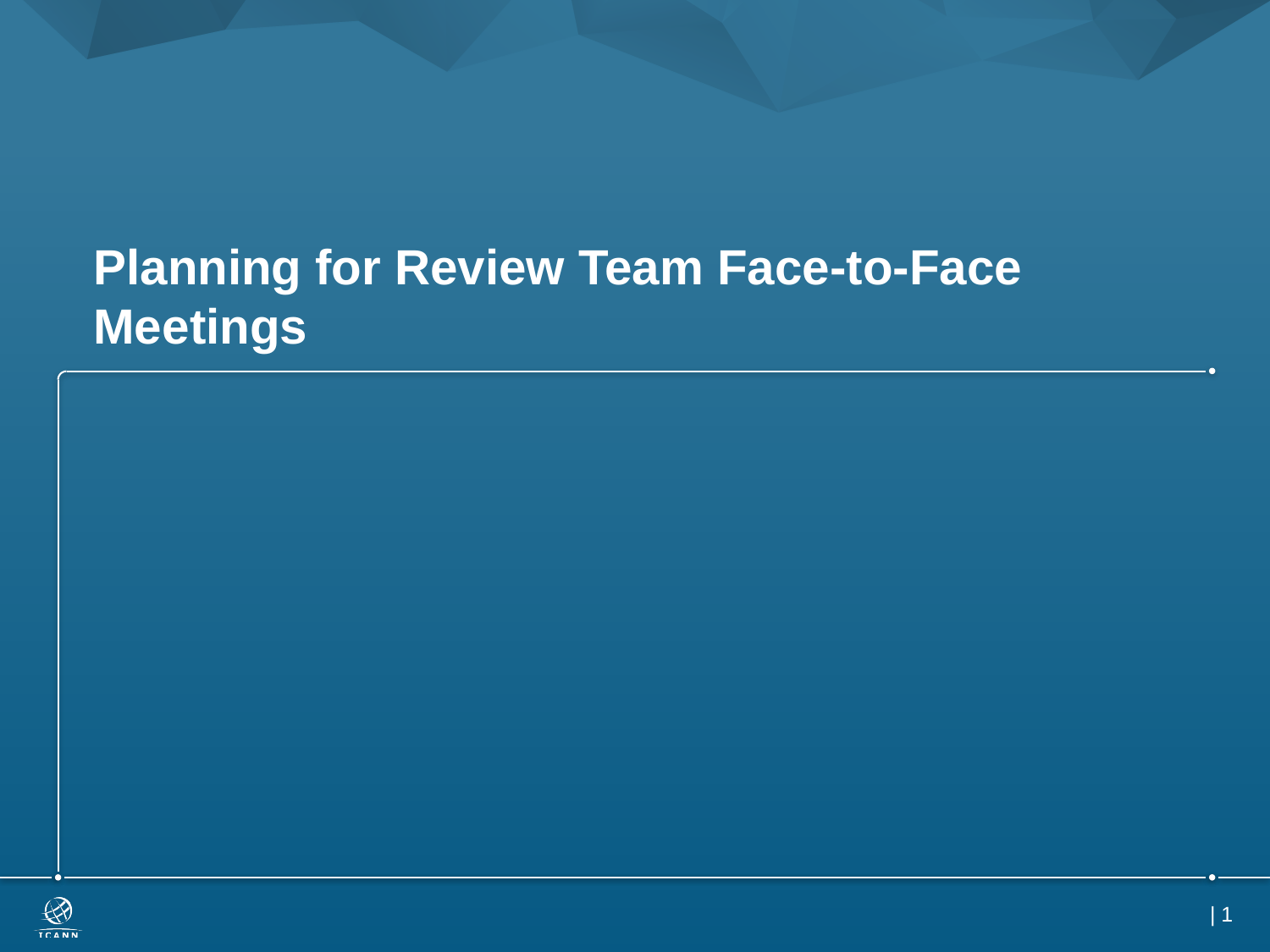

# Planning for Review Team Face-to-Face Meetings